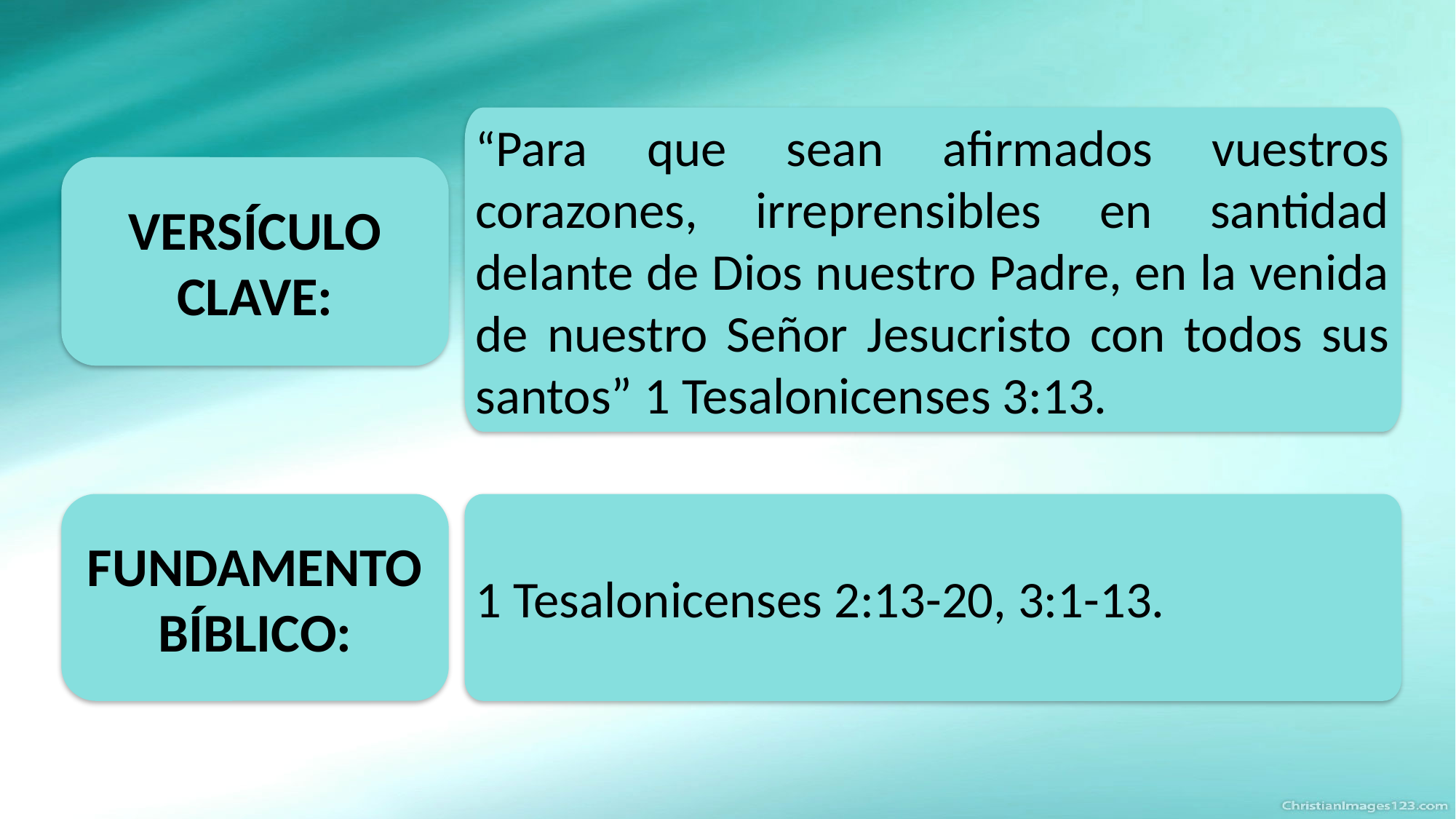

“Para que sean afirmados vuestros corazones, irreprensibles en santidad delante de Dios nuestro Padre, en la venida de nuestro Señor Jesucristo con todos sus santos” 1 Tesalonicenses 3:13.
VERSÍCULO CLAVE:
FUNDAMENTO BÍBLICO:
1 Tesalonicenses 2:13-20, 3:1-13.